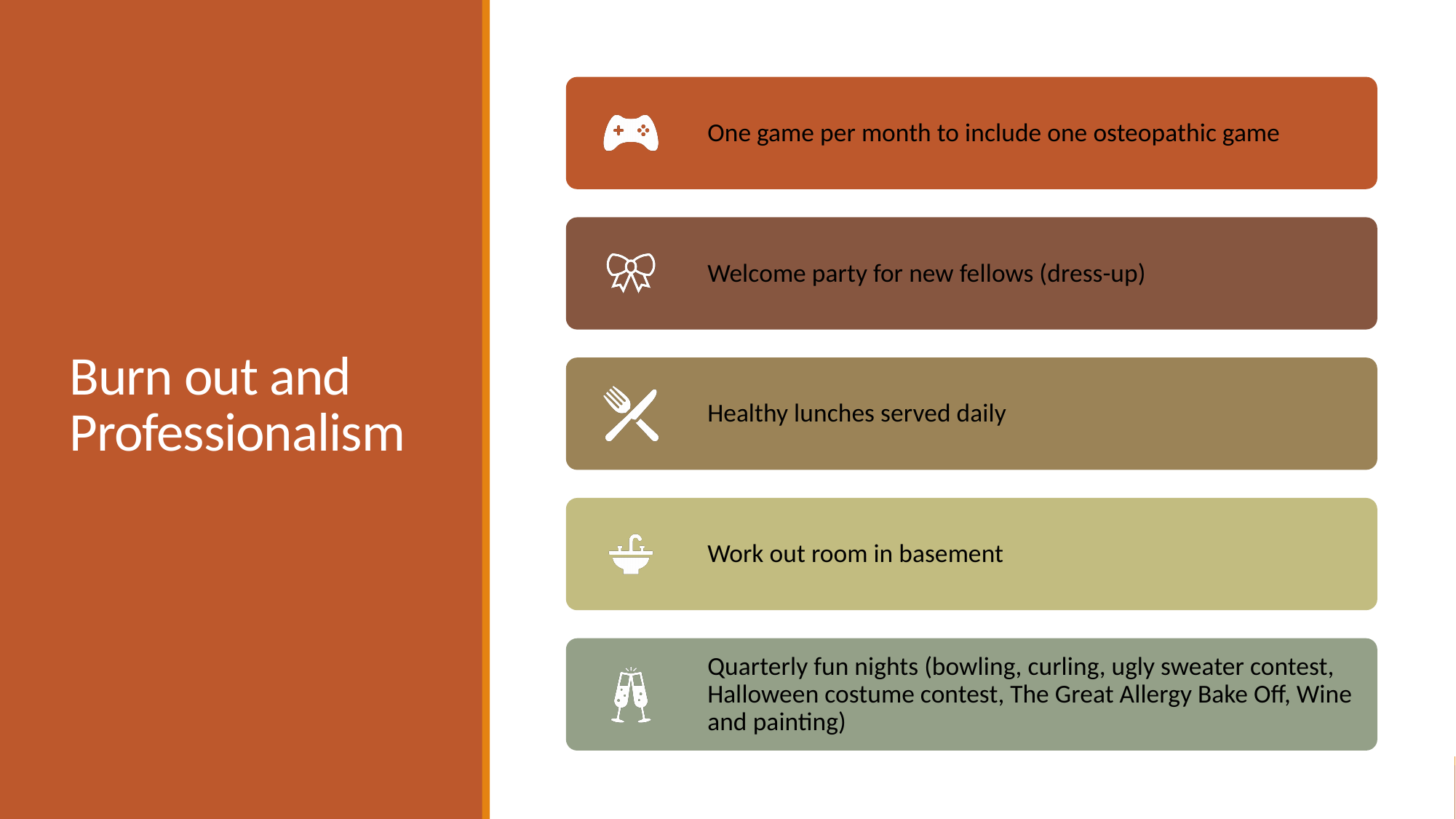

# Burn out and Professionalism
One game per month to include one osteopathic game
Welcome party for new fellows (dress-up)
Healthy lunches served daily
Work out room in basement
Quarterly fun nights (bowling, curling, ugly sweater contest, Halloween costume contest, The Great Allergy Bake Off, Wine and painting)